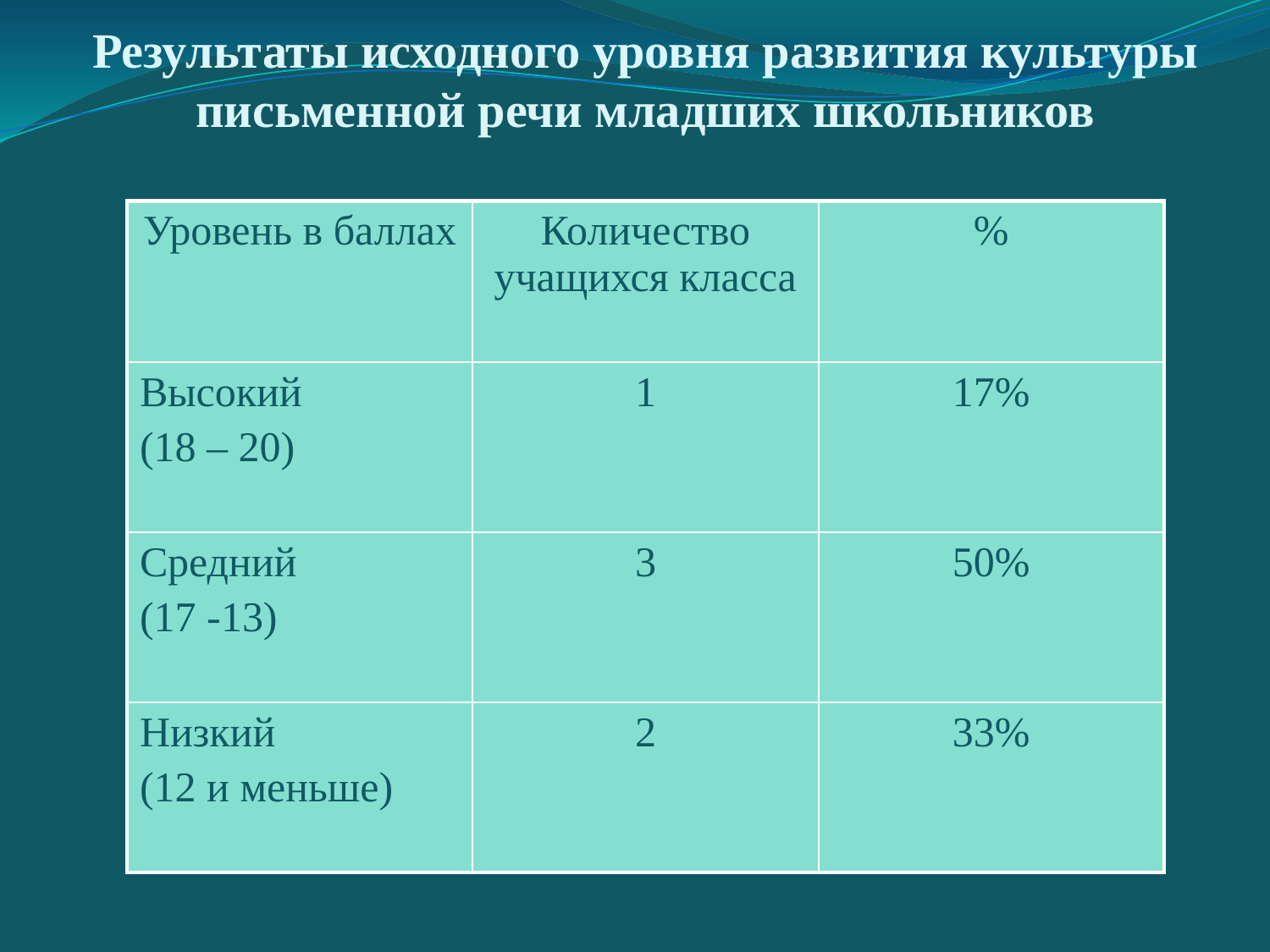

# Результаты исходного уровня развития культуры письменной речи младших школьников
| Уровень в баллах | Количество учащихся класса | % |
| --- | --- | --- |
| Высокий (18 – 20) | 1 | 17% |
| Средний (17 -13) | 3 | 50% |
| Низкий (12 и меньше) | 2 | 33% |